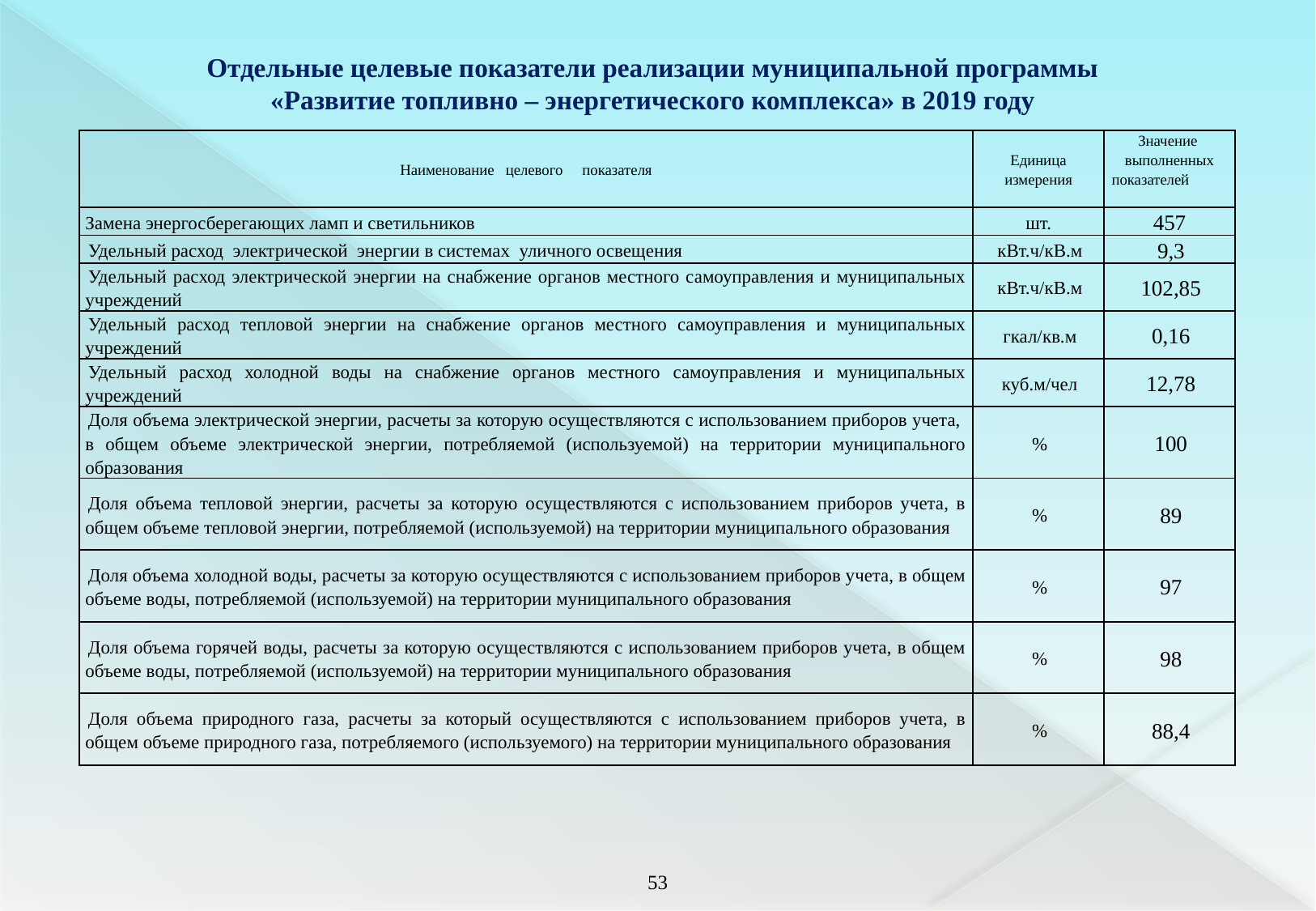

Отдельные целевые показатели реализации муниципальной программы
«Развитие топливно – энергетического комплекса» в 2019 году
| Наименование целевого показателя | Единица измерения | Значение выполненных показателей |
| --- | --- | --- |
| Замена энергосберегающих ламп и светильников | шт. | 457 |
| Удельный расход электрической энергии в системах уличного освещения | кВт.ч/кВ.м | 9,3 |
| Удельный расход электрической энергии на снабжение органов местного самоуправления и муниципальных учреждений | кВт.ч/кВ.м | 102,85 |
| Удельный расход тепловой энергии на снабжение органов местного самоуправления и муниципальных учреждений | гкал/кв.м | 0,16 |
| Удельный расход холодной воды на снабжение органов местного самоуправления и муниципальных учреждений | куб.м/чел | 12,78 |
| Доля объема электрической энергии, расчеты за которую осуществляются с использованием приборов учета, в общем объеме электрической энергии, потребляемой (используемой) на территории муниципального образования | % | 100 |
| Доля объема тепловой энергии, расчеты за которую осуществляются с использованием приборов учета, в общем объеме тепловой энергии, потребляемой (используемой) на территории муниципального образования | % | 89 |
| Доля объема холодной воды, расчеты за которую осуществляются с использованием приборов учета, в общем объеме воды, потребляемой (используемой) на территории муниципального образования | % | 97 |
| Доля объема горячей воды, расчеты за которую осуществляются с использованием приборов учета, в общем объеме воды, потребляемой (используемой) на территории муниципального образования | % | 98 |
| Доля объема природного газа, расчеты за который осуществляются с использованием приборов учета, в общем объеме природного газа, потребляемого (используемого) на территории муниципального образования | % | 88,4 |
53